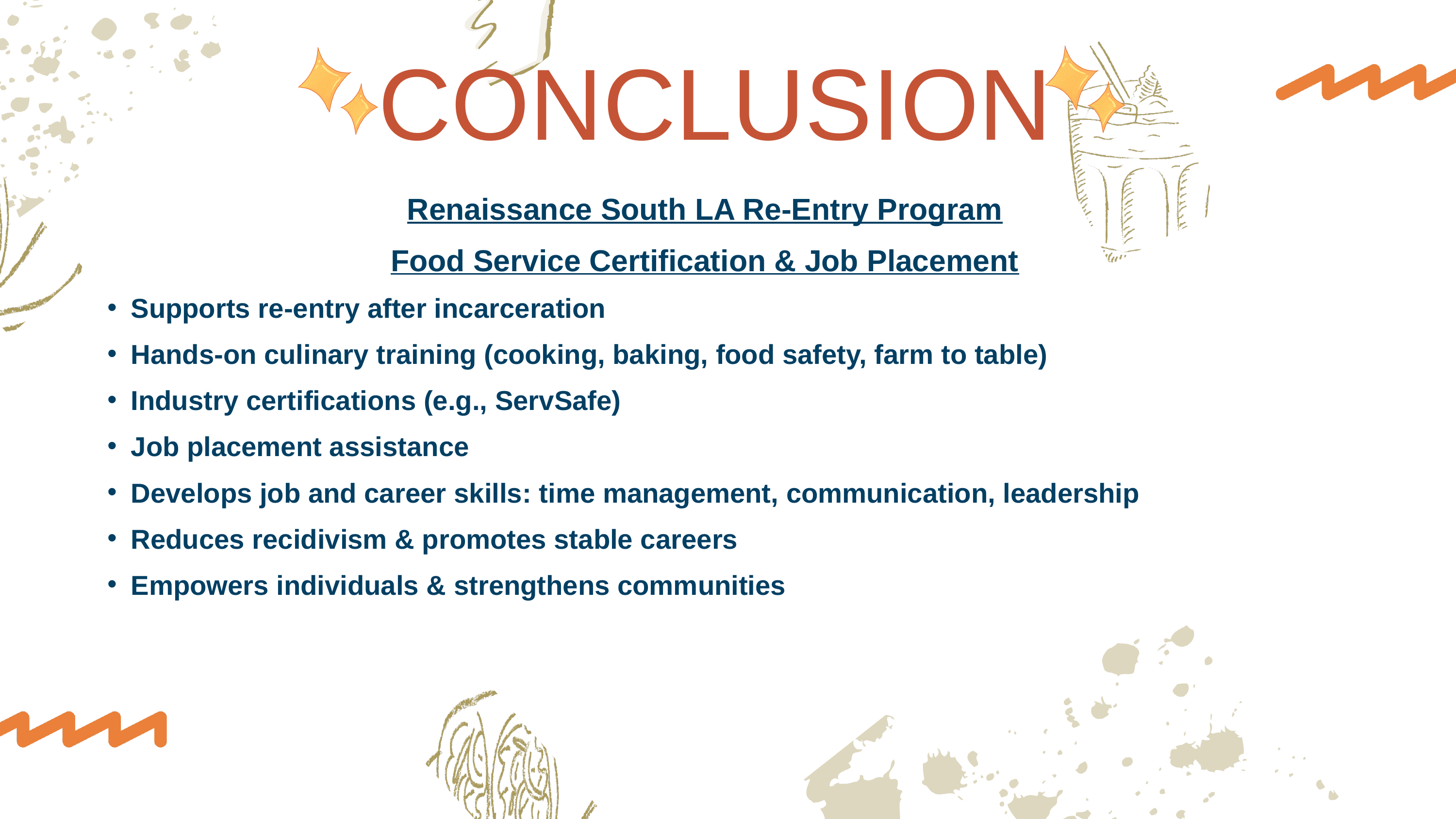

CONCLUSION

Renaissance South LA Re-Entry Program
Food Service Certification & Job Placement
Supports re-entry after incarceration
Hands-on culinary training (cooking, baking, food safety, farm to table)
Industry certifications (e.g., ServSafe)
Job placement assistance
Develops job and career skills: time management, communication, leadership
Reduces recidivism & promotes stable careers
Empowers individuals & strengthens communities